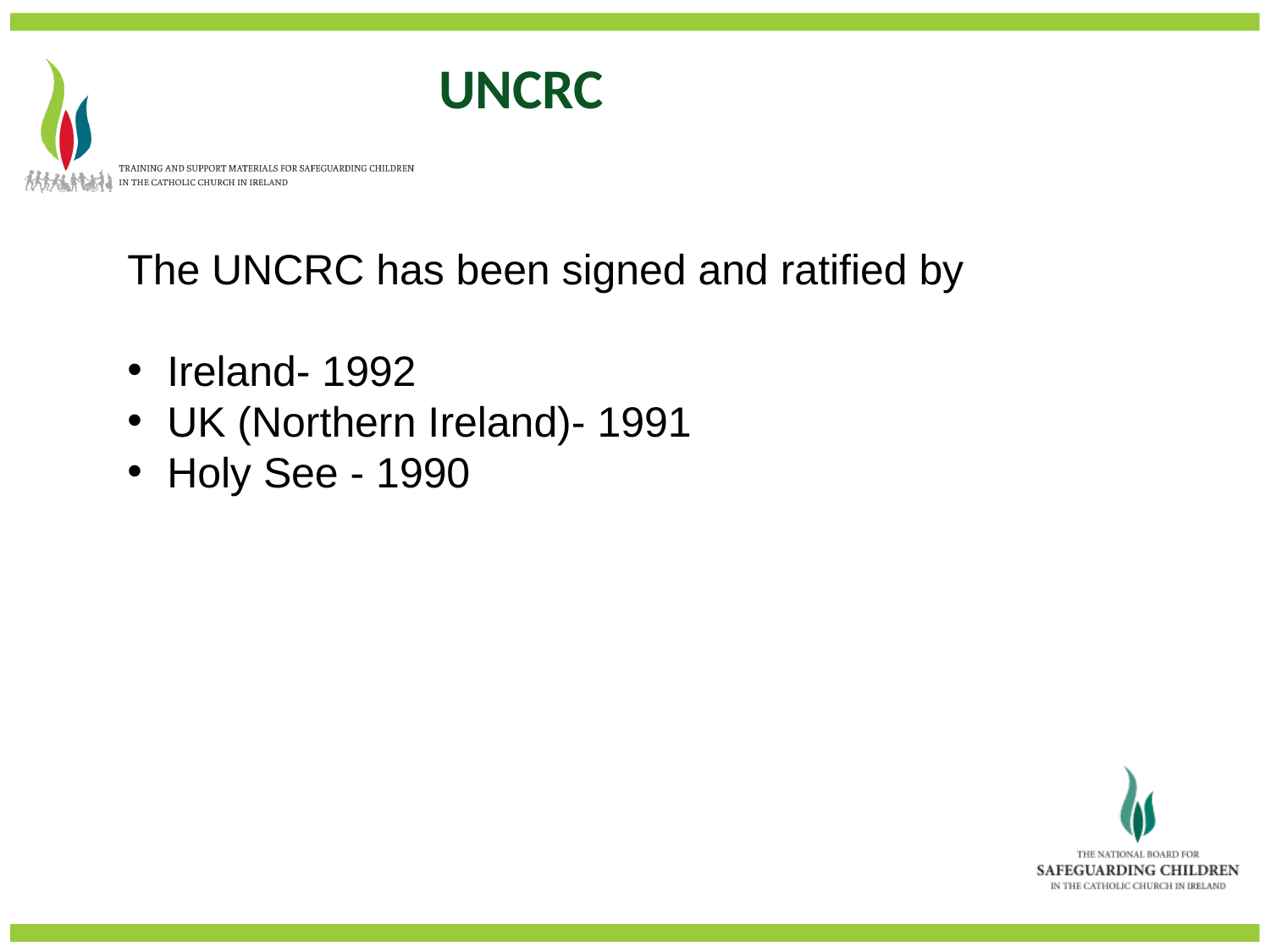

UNCRC
The UNCRC has been signed and ratified by

Ireland- 1992
UK (Northern Ireland)- 1991
Holy See - 1990